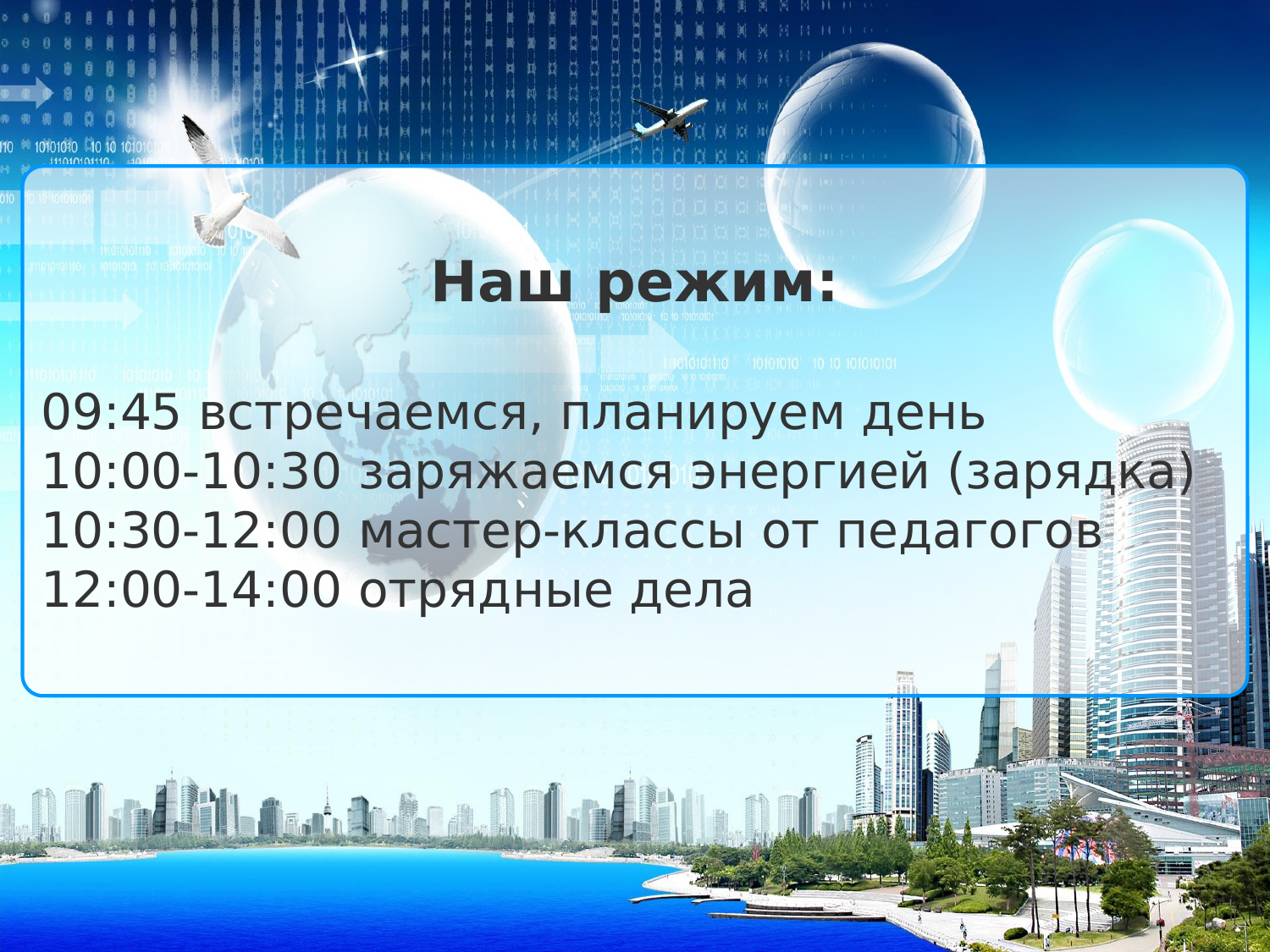

Наш режим:

09:45 встречаемся, планируем день
10:00-10:30 заряжаемся энергией (зарядка)
10:30-12:00 мастер-классы от педагогов
12:00-14:00 отрядные дела